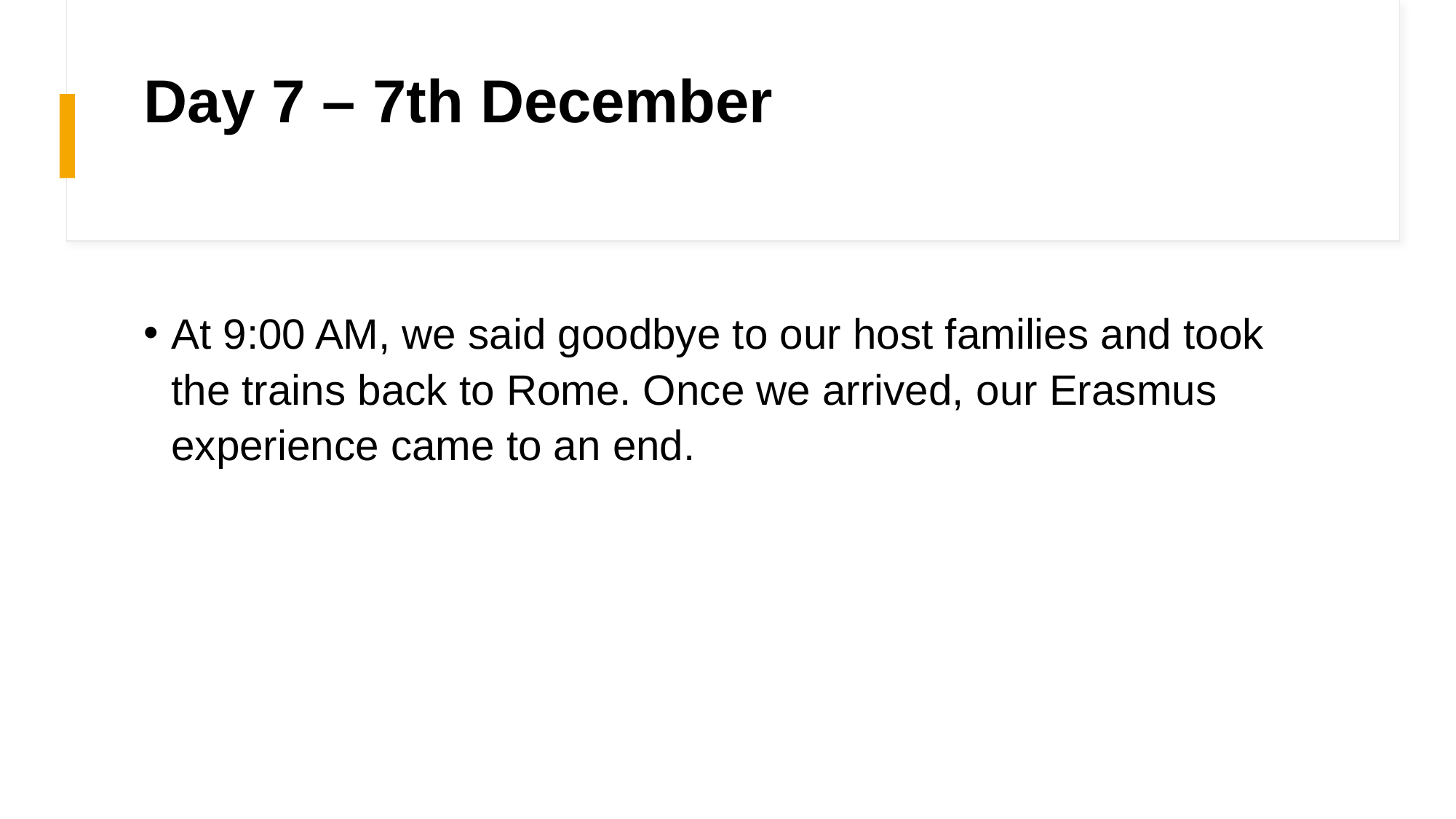

# Day 7 – 7th December

At 9:00 AM, we said goodbye to our host families and took the trains back to Rome. Once we arrived, our Erasmus experience came to an end.